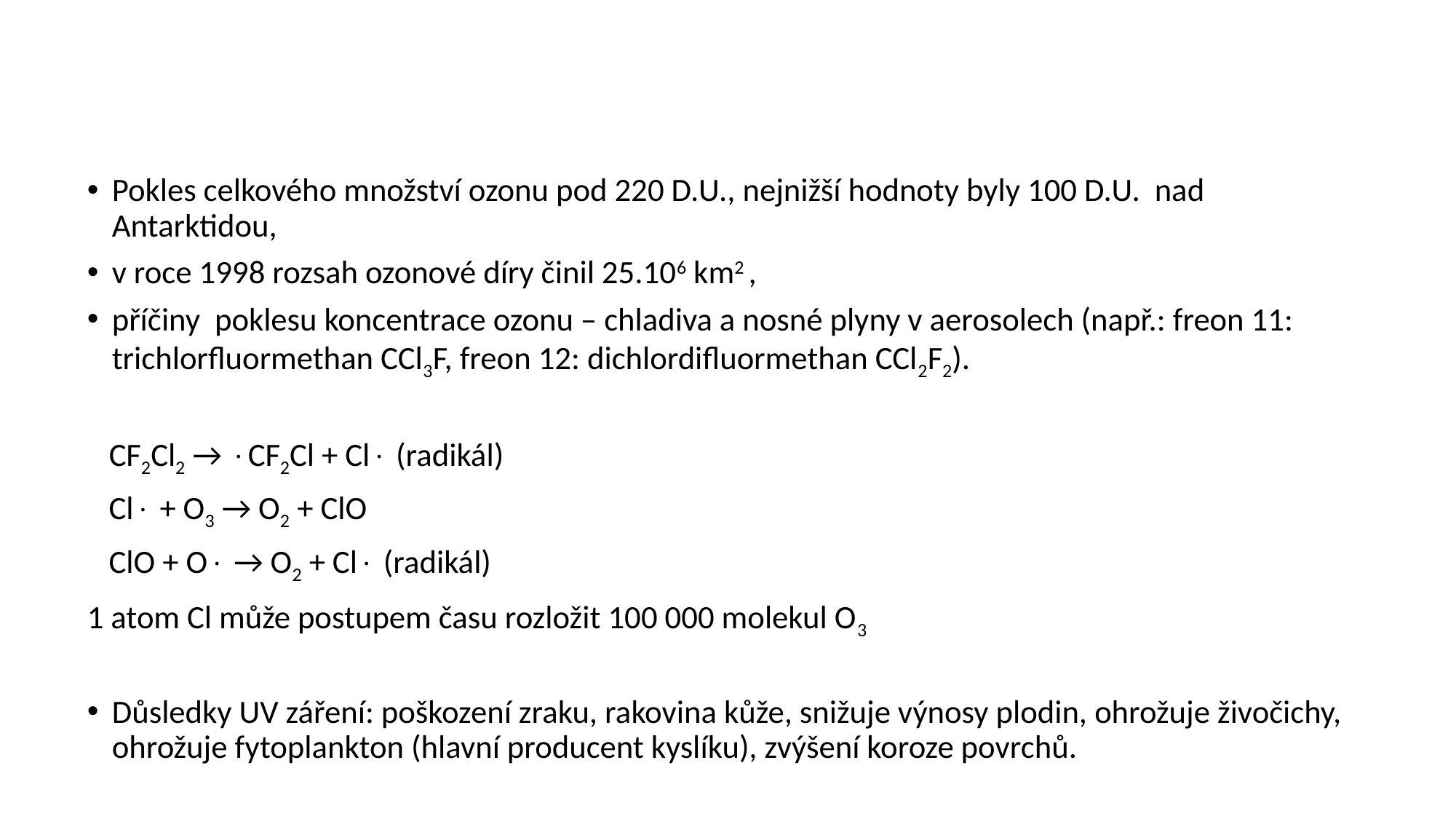

#
Pokles celkového množství ozonu pod 220 D.U., nejnižší hodnoty byly 100 D.U.  nad Antarktidou,
v roce 1998 rozsah ozonové díry činil 25.106 km2 ,
příčiny  poklesu koncentrace ozonu – chladiva a nosné plyny v aerosolech (např.: freon 11: trichlorfluormethan CCl3F, freon 12: dichlordifluormethan CCl2F2).
   CF2Cl2 → ⋅CF2Cl + Cl⋅ (radikál)
   Cl⋅ + O3 → O2 + ClO
   ClO + O⋅ → O2 + Cl⋅ (radikál)
1 atom Cl může postupem času rozložit 100 000 molekul O3

Důsledky UV záření: poškození zraku, rakovina kůže, snižuje výnosy plodin, ohrožuje živočichy, ohrožuje fytoplankton (hlavní producent kyslíku), zvýšení koroze povrchů.